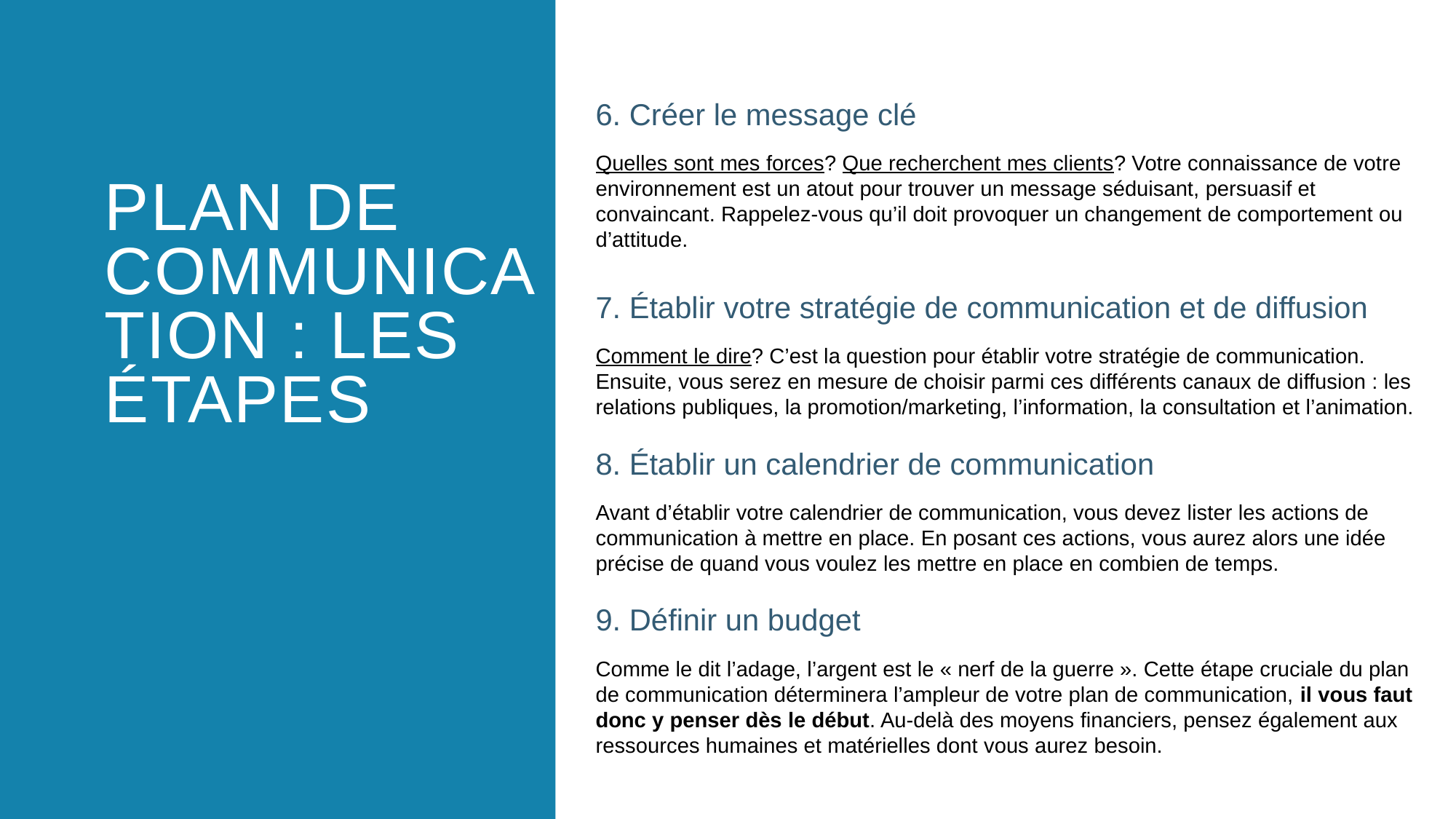

Plan de communication : les Étapes
6. Créer le message clé

Quelles sont mes forces? Que recherchent mes clients? Votre connaissance de votre environnement est un atout pour trouver un message séduisant, persuasif et convaincant. Rappelez-vous qu’il doit provoquer un changement de comportement ou d’attitude.

7. Établir votre stratégie de communication et de diffusion

Comment le dire? C’est la question pour établir votre stratégie de communication. Ensuite, vous serez en mesure de choisir parmi ces différents canaux de diffusion : les relations publiques, la promotion/marketing, l’information, la consultation et l’animation.

8. Établir un calendrier de communication

Avant d’établir votre calendrier de communication, vous devez lister les actions de communication à mettre en place. En posant ces actions, vous aurez alors une idée précise de quand vous voulez les mettre en place en combien de temps.

9. Définir un budget

Comme le dit l’adage, l’argent est le « nerf de la guerre ». Cette étape cruciale du plan de communication déterminera l’ampleur de votre plan de communication, il vous faut donc y penser dès le début. Au-delà des moyens financiers, pensez également aux ressources humaines et matérielles dont vous aurez besoin.